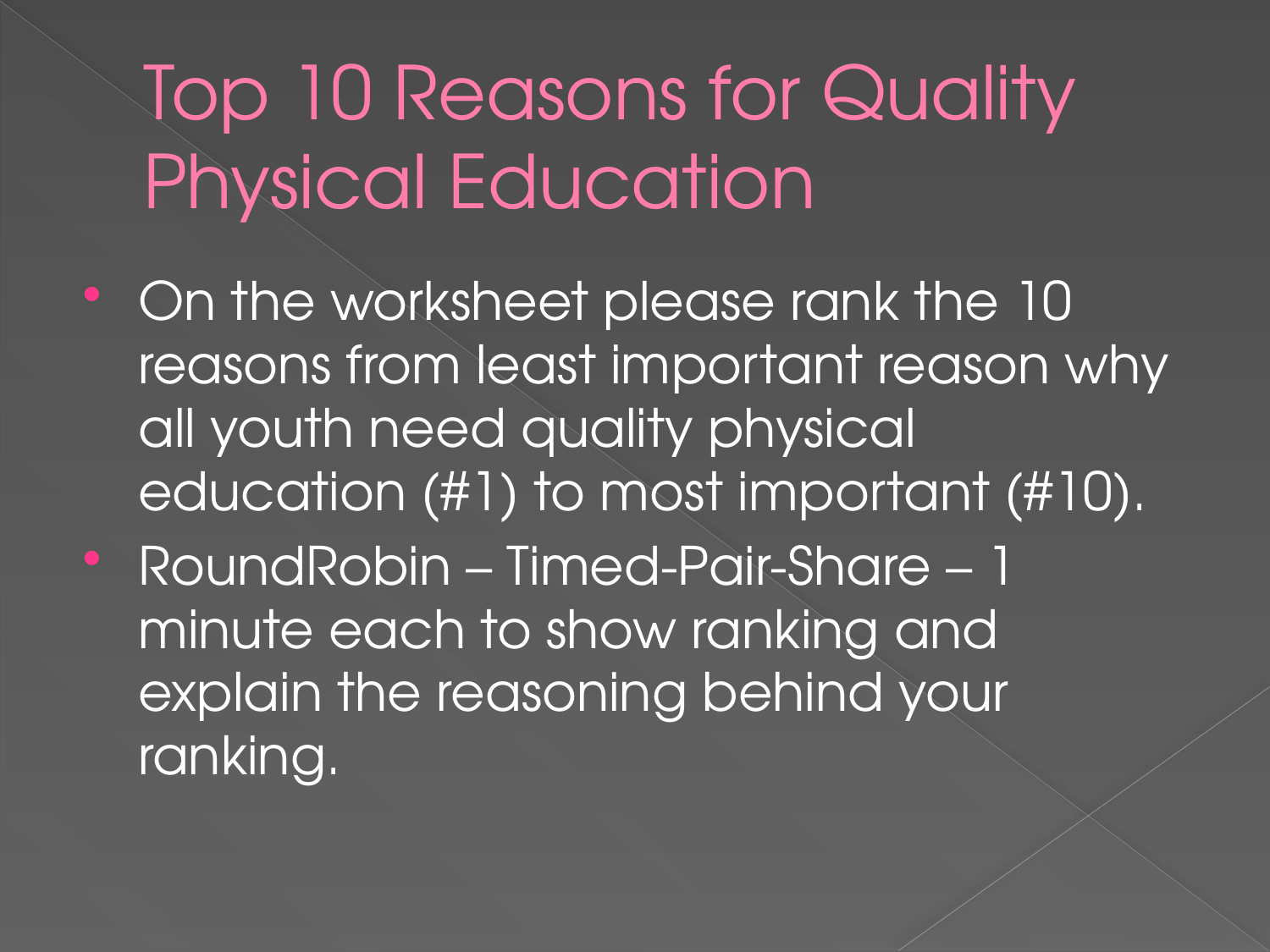

# Top 10 Reasons for Quality Physical Education
On the worksheet please rank the 10 reasons from least important reason why all youth need quality physical education (#1) to most important (#10).
RoundRobin – Timed-Pair-Share – 1 minute each to show ranking and explain the reasoning behind your ranking.